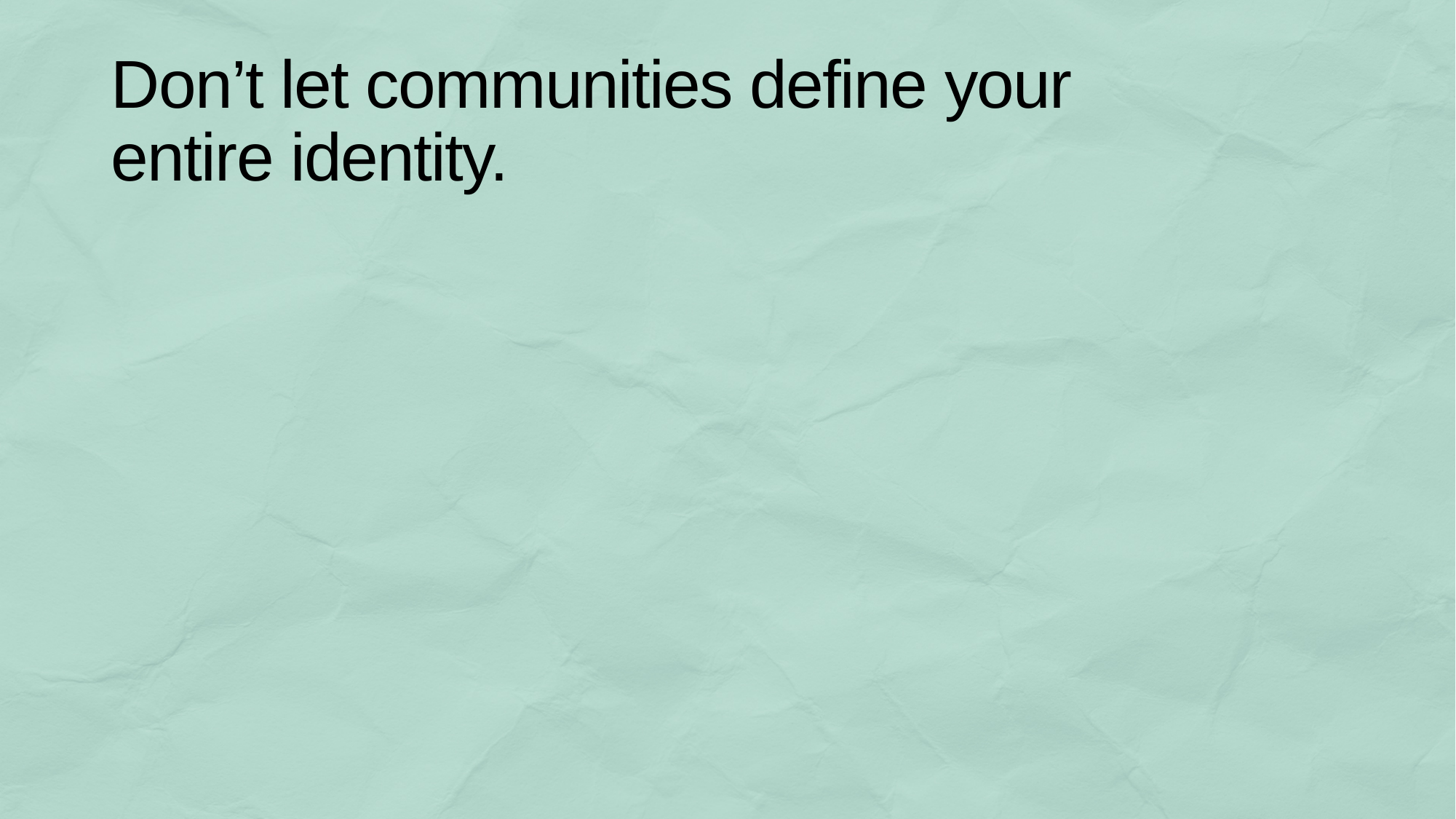

# Don’t let communities define your entire identity.